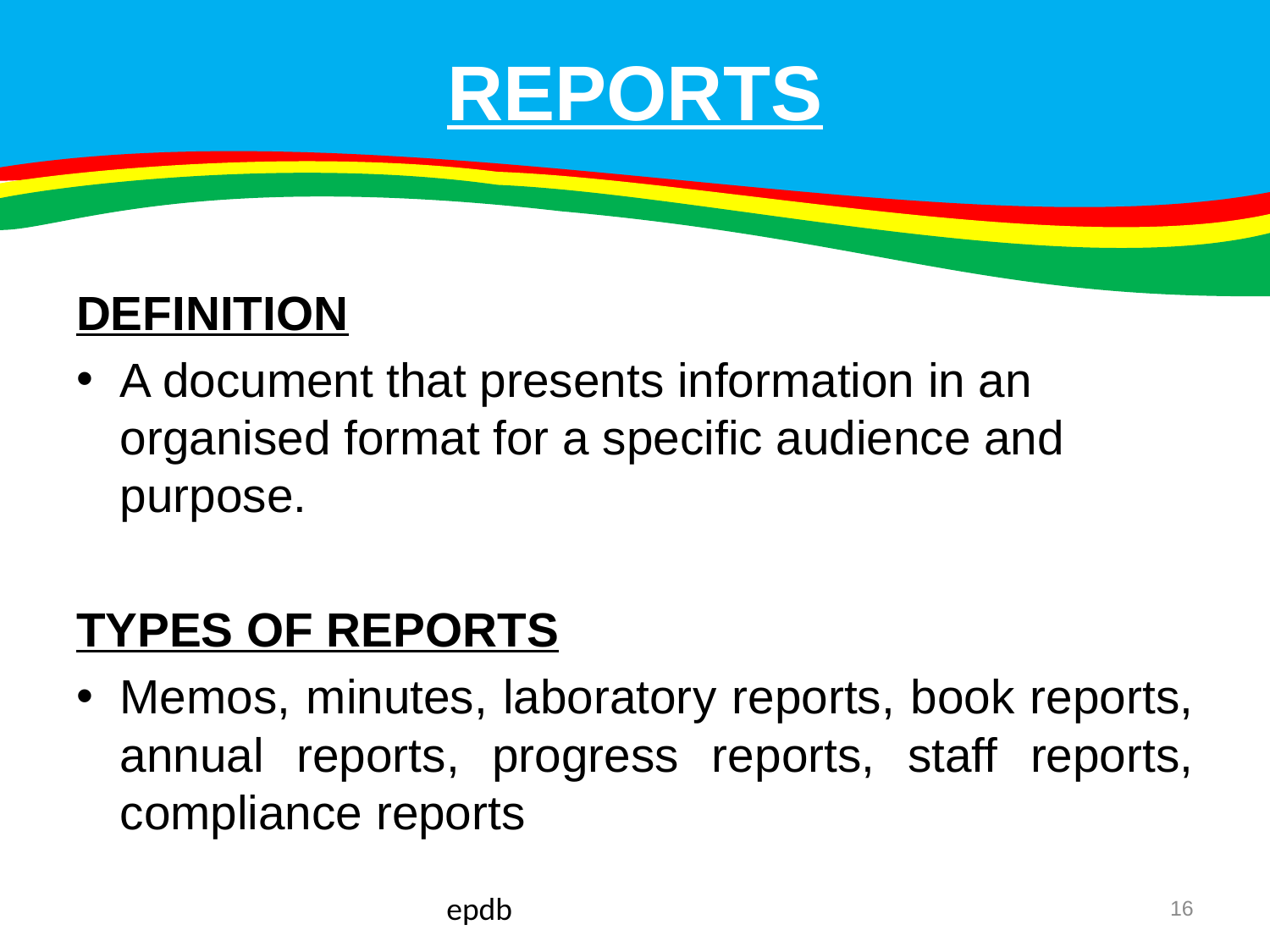

# REPORTS
DEFINITION
A document that presents information in an organised format for a specific audience and purpose.

TYPES OF REPORTS
Memos, minutes, laboratory reports, book reports, annual reports, progress reports, staff reports, compliance reports

epdb
16